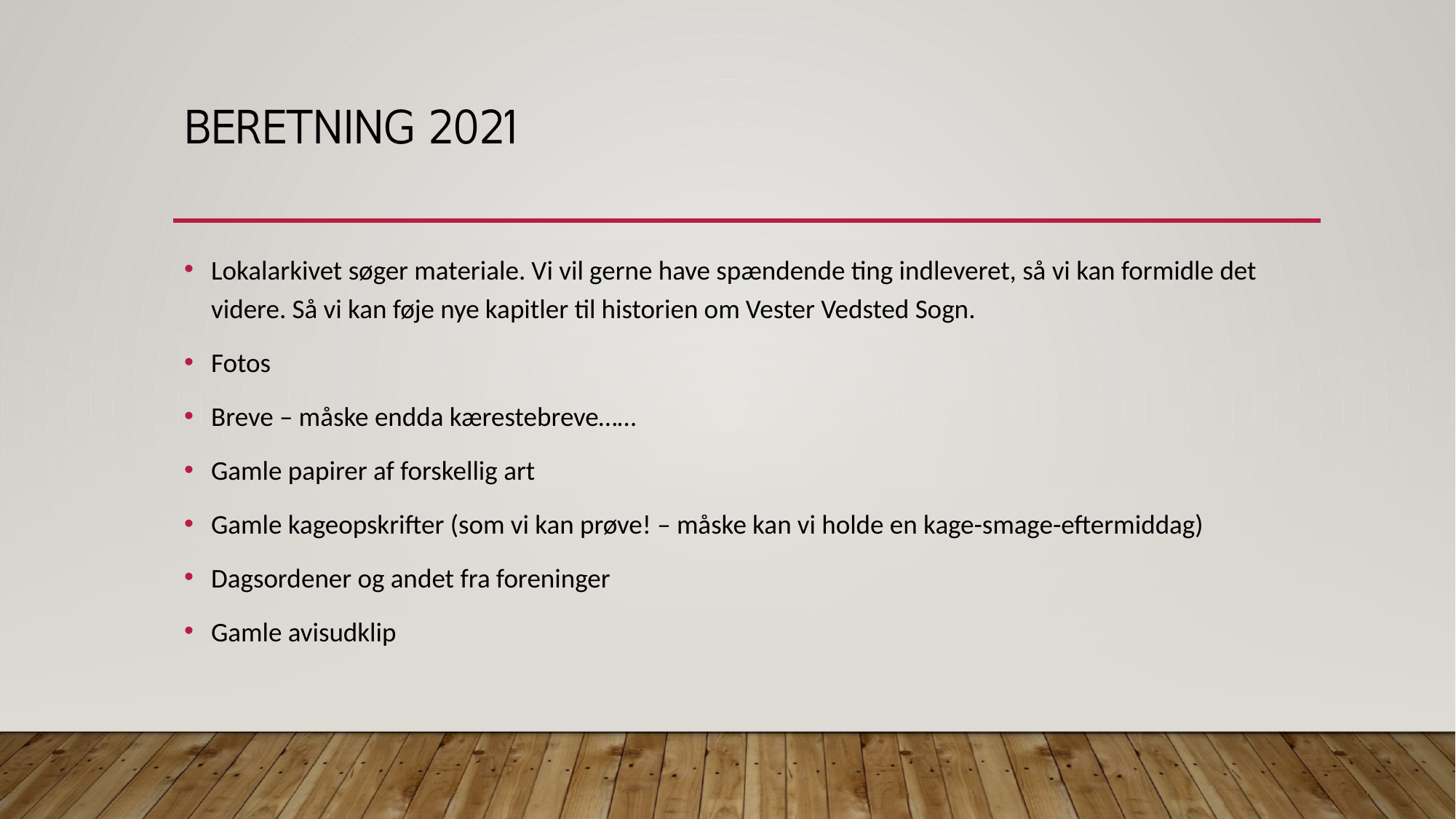

# Beretning 2021
Lokalarkivet søger materiale. Vi vil gerne have spændende ting indleveret, så vi kan formidle det videre. Så vi kan føje nye kapitler til historien om Vester Vedsted Sogn.
Fotos
Breve – måske endda kærestebreve……
Gamle papirer af forskellig art
Gamle kageopskrifter (som vi kan prøve! – måske kan vi holde en kage-smage-eftermiddag)
Dagsordener og andet fra foreninger
Gamle avisudklip